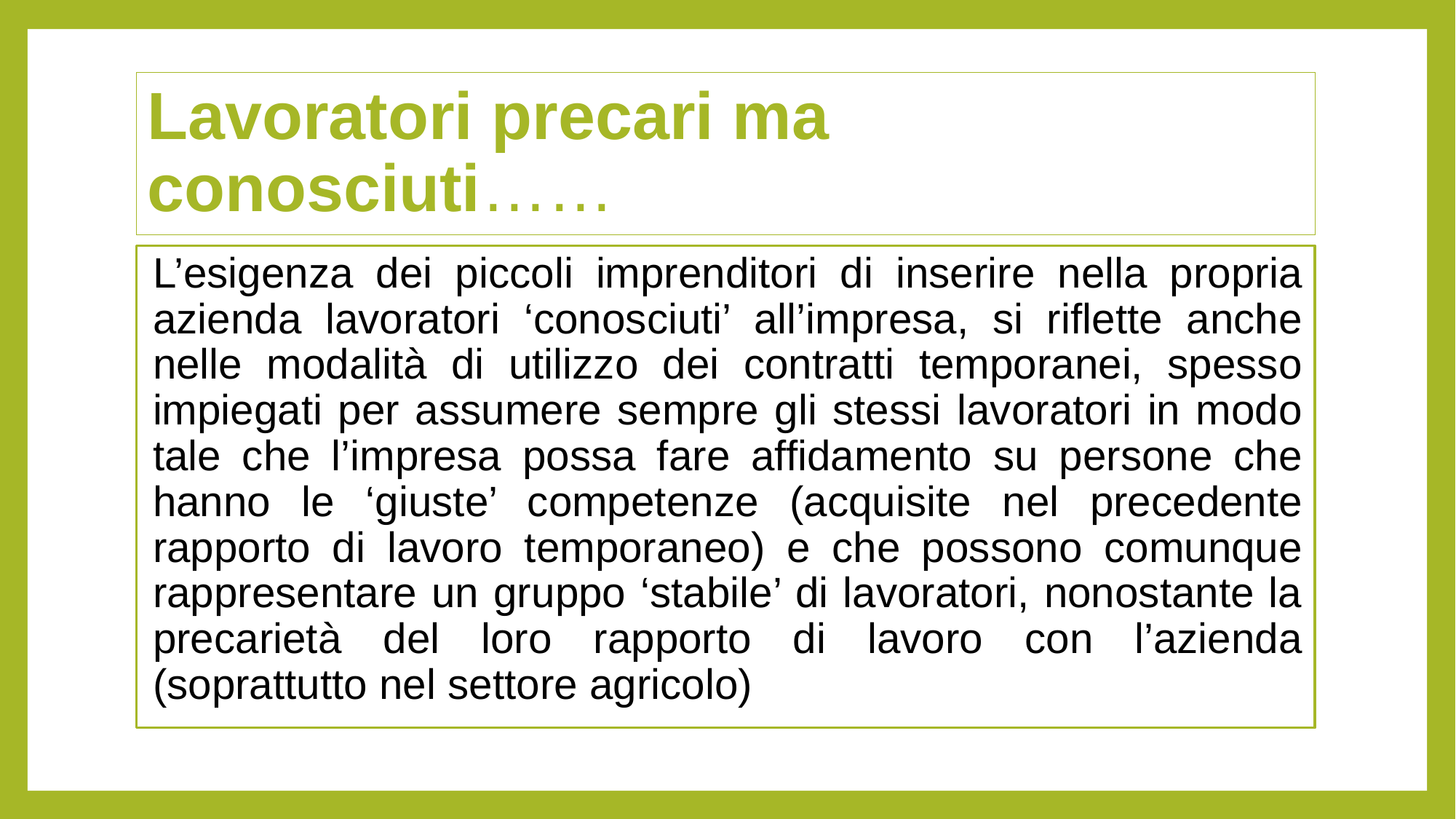

# Lavoratori precari ma conosciuti……
L’esigenza dei piccoli imprenditori di inserire nella propria azienda lavoratori ‘conosciuti’ all’impresa, si riflette anche nelle modalità di utilizzo dei contratti temporanei, spesso impiegati per assumere sempre gli stessi lavoratori in modo tale che l’impresa possa fare affidamento su persone che hanno le ‘giuste’ competenze (acquisite nel precedente rapporto di lavoro temporaneo) e che possono comunque rappresentare un gruppo ‘stabile’ di lavoratori, nonostante la precarietà del loro rapporto di lavoro con l’azienda (soprattutto nel settore agricolo)